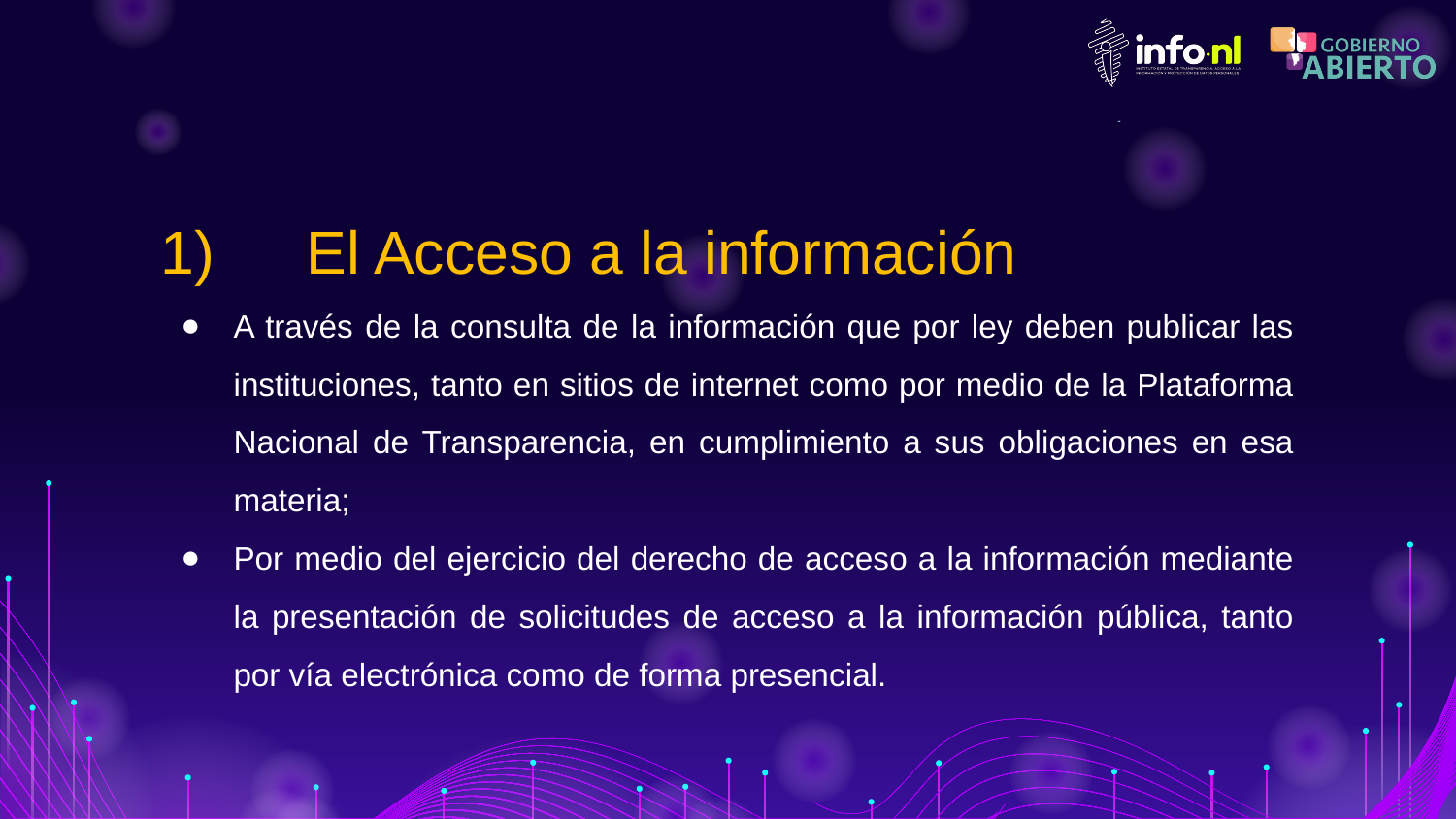

1)	El Acceso a la información
A través de la consulta de la información que por ley deben publicar las instituciones, tanto en sitios de internet como por medio de la Plataforma Nacional de Transparencia, en cumplimiento a sus obligaciones en esa materia;
Por medio del ejercicio del derecho de acceso a la información mediante la presentación de solicitudes de acceso a la información pública, tanto por vía electrónica como de forma presencial.